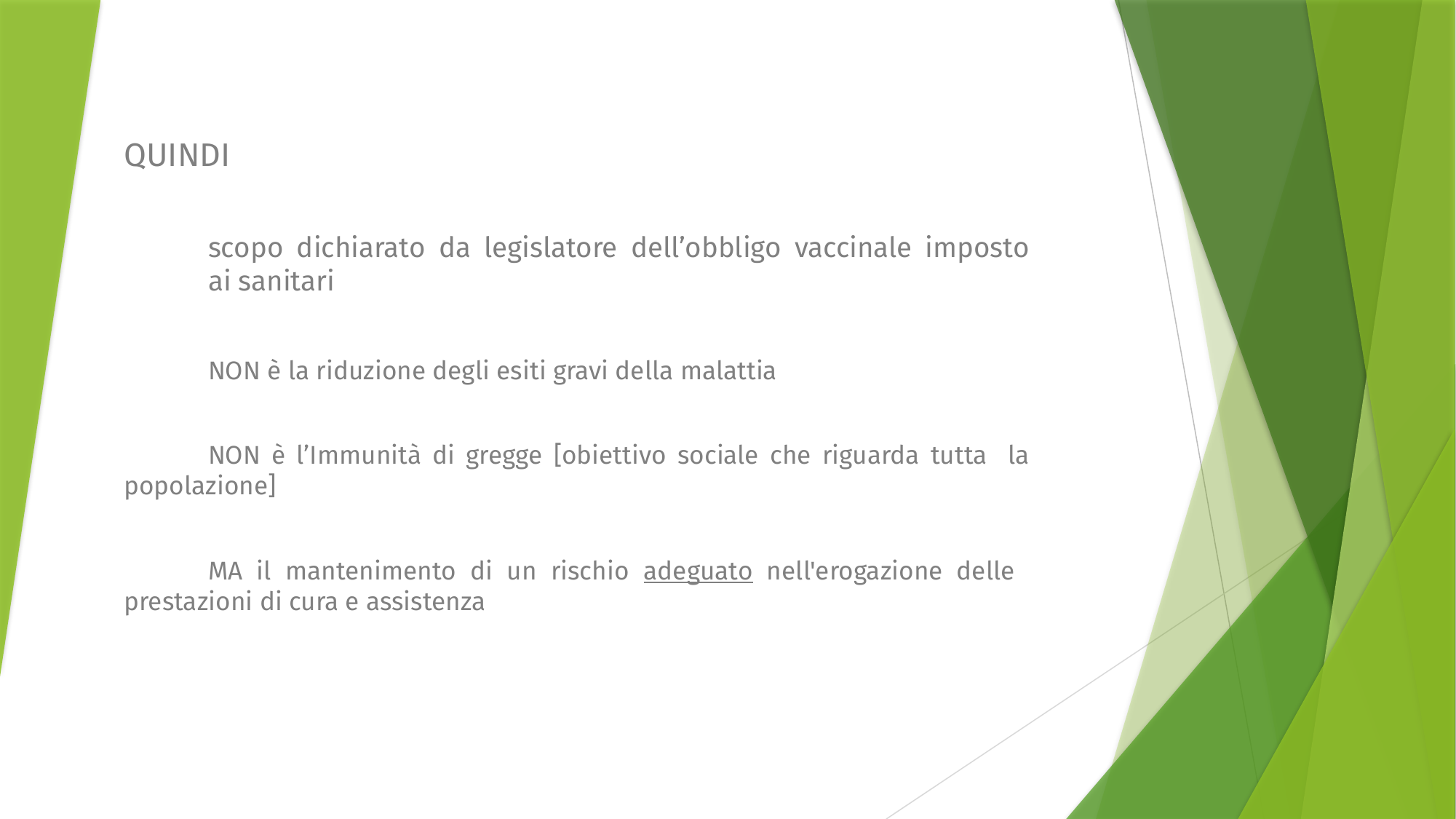

QUINDI

	scopo dichiarato da legislatore dell’obbligo vaccinale imposto 	ai sanitari

	NON è la riduzione degli esiti gravi della malattia

	NON è l’Immunità di gregge [obiettivo sociale che riguarda tutta 	la popolazione]

	MA il mantenimento di un rischio adeguato nell'erogazione delle 	prestazioni di cura e assistenza